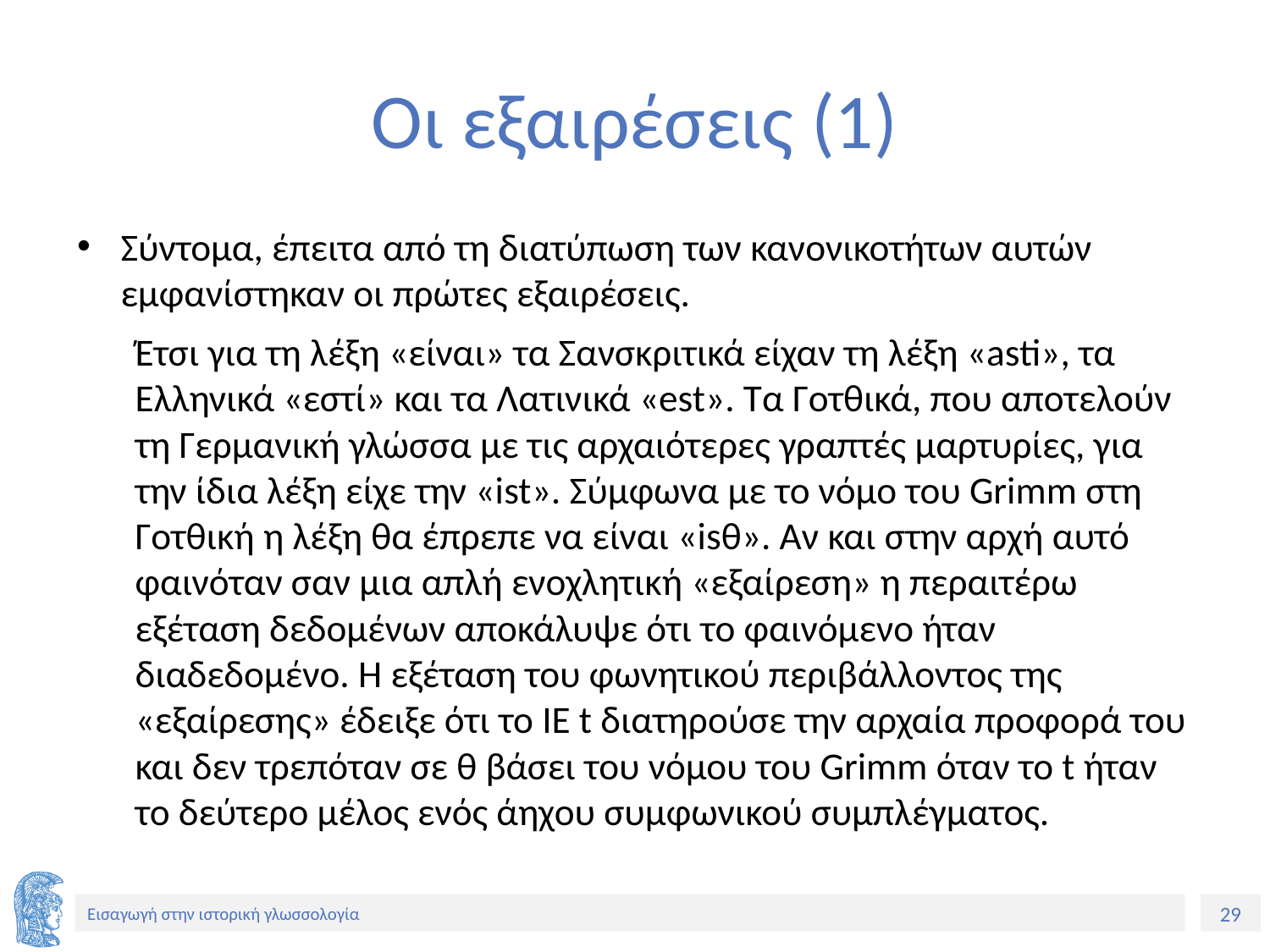

# Οι εξαιρέσεις (1)
Σύντομα, έπειτα από τη διατύπωση των κανονικοτήτων αυτών εμφανίστηκαν οι πρώτες εξαιρέσεις.
Έτσι για τη λέξη «είναι» τα Σανσκριτικά είχαν τη λέξη «asti», τα Ελληνικά «εστί» και τα Λατινικά «est». Τα Γοτθικά, που αποτελούν τη Γερμανική γλώσσα με τις αρχαιότερες γραπτές μαρτυρίες, για την ίδια λέξη είχε την «ist». Σύμφωνα με το νόμο του Grimm στη Γοτθική η λέξη θα έπρεπε να είναι «isθ». Αν και στην αρχή αυτό φαινόταν σαν μια απλή ενοχλητική «εξαίρεση» η περαιτέρω εξέταση δεδομένων αποκάλυψε ότι το φαινόμενο ήταν διαδεδομένο. Η εξέταση του φωνητικού περιβάλλοντος της «εξαίρεσης» έδειξε ότι το ΙΕ t διατηρούσε την αρχαία προφορά του και δεν τρεπόταν σε θ βάσει του νόμου του Grimm όταν το t ήταν το δεύτερο μέλος ενός άηχου συμφωνικού συμπλέγματος.